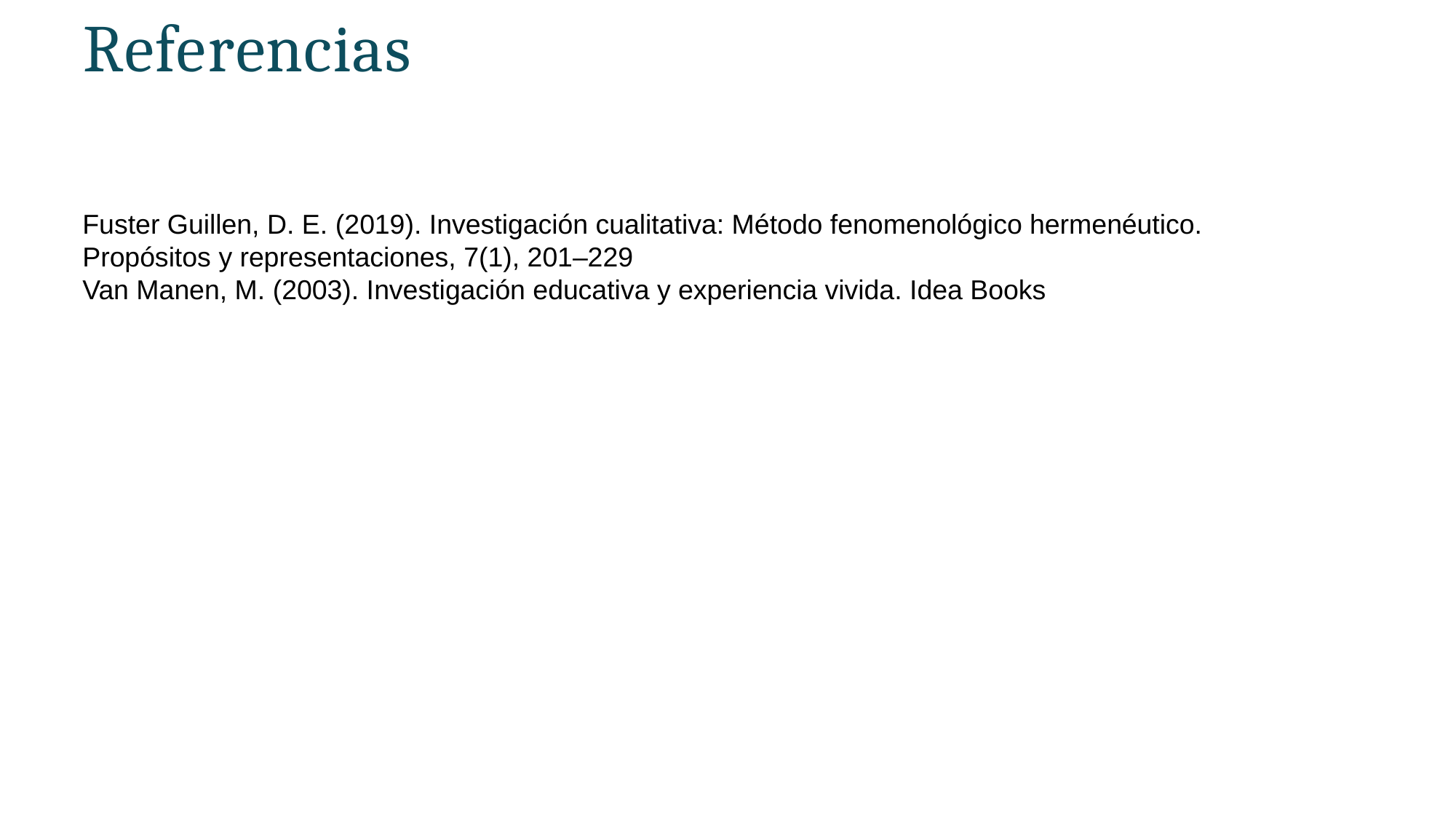

Referencias
Fuster Guillen, D. E. (2019). Investigación cualitativa: Método fenomenológico hermenéutico. Propósitos y representaciones, 7(1), 201–229
Van Manen, M. (2003). Investigación educativa y experiencia vivida. Idea Books